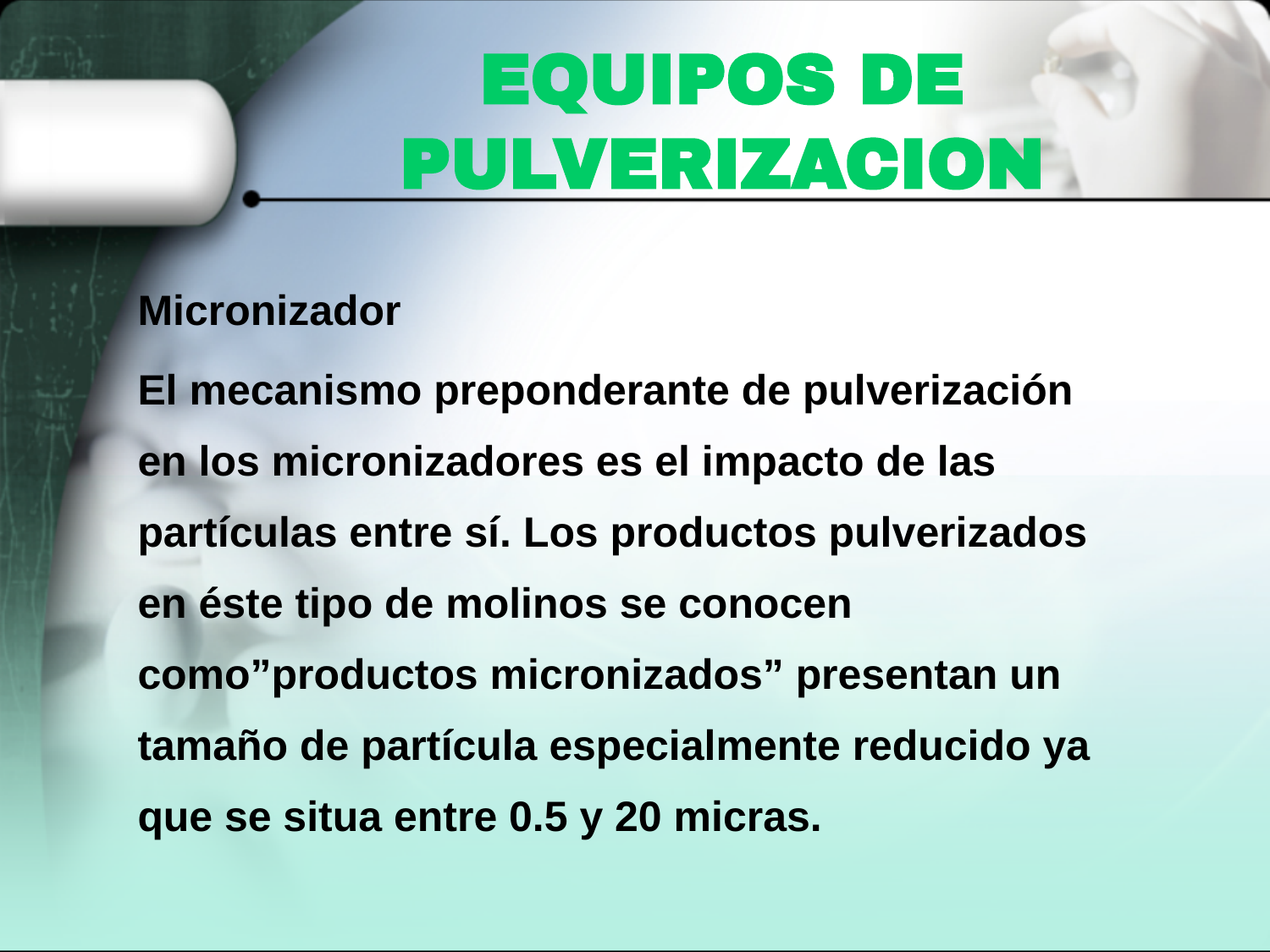

# EQUIPOS DE PULVERIZACION
Micronizador
El mecanismo preponderante de pulverización en los micronizadores es el impacto de las partículas entre sí. Los productos pulverizados en éste tipo de molinos se conocen como”productos micronizados” presentan un tamaño de partícula especialmente reducido ya que se situa entre 0.5 y 20 micras.